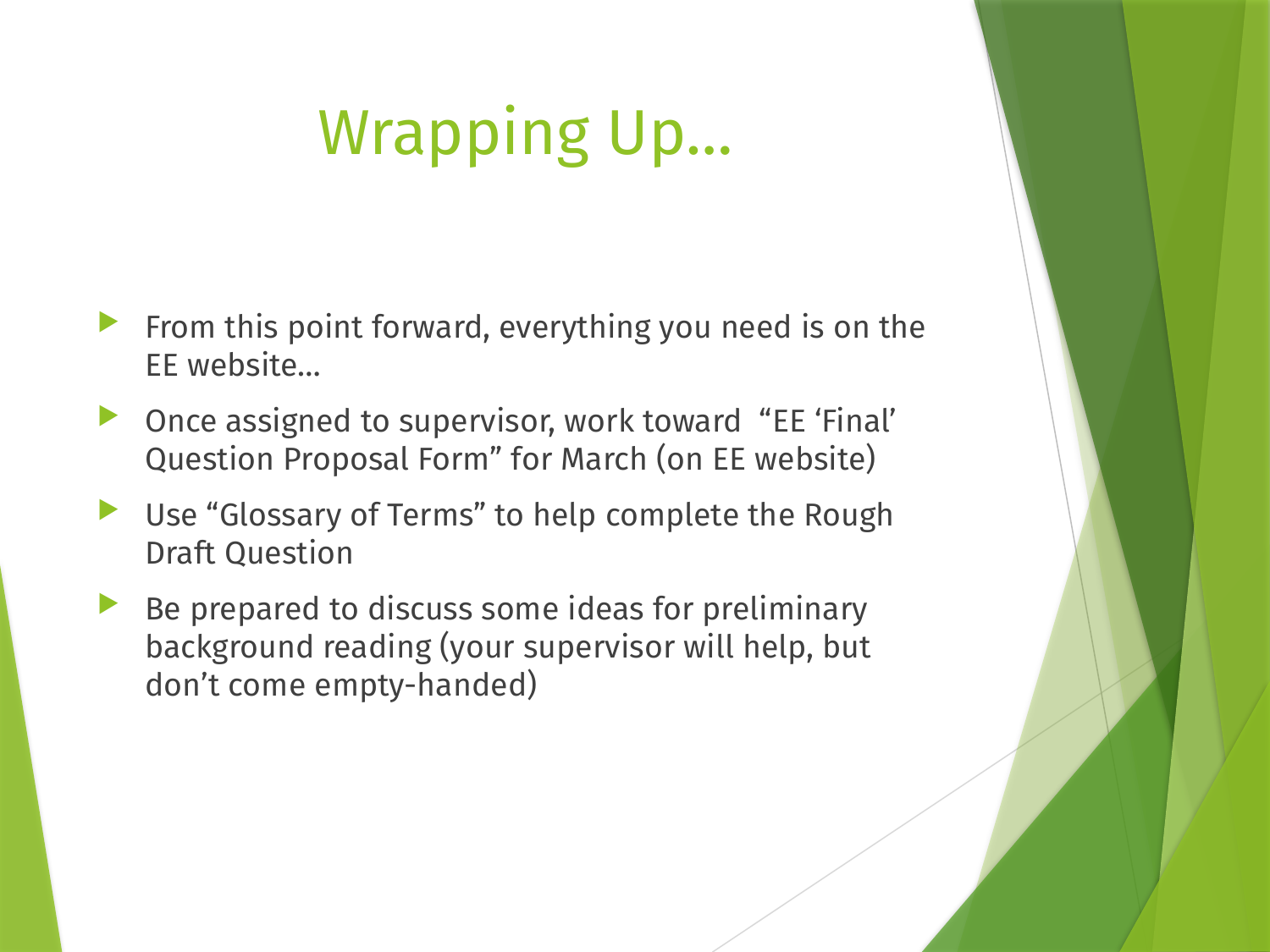

# Wrapping Up…
From this point forward, everything you need is on the EE website…
Once assigned to supervisor, work toward  “EE ‘Final’ Question Proposal Form” for March (on EE website)
Use “Glossary of Terms” to help complete the Rough Draft Question
Be prepared to discuss some ideas for preliminary background reading (your supervisor will help, but don’t come empty-handed)